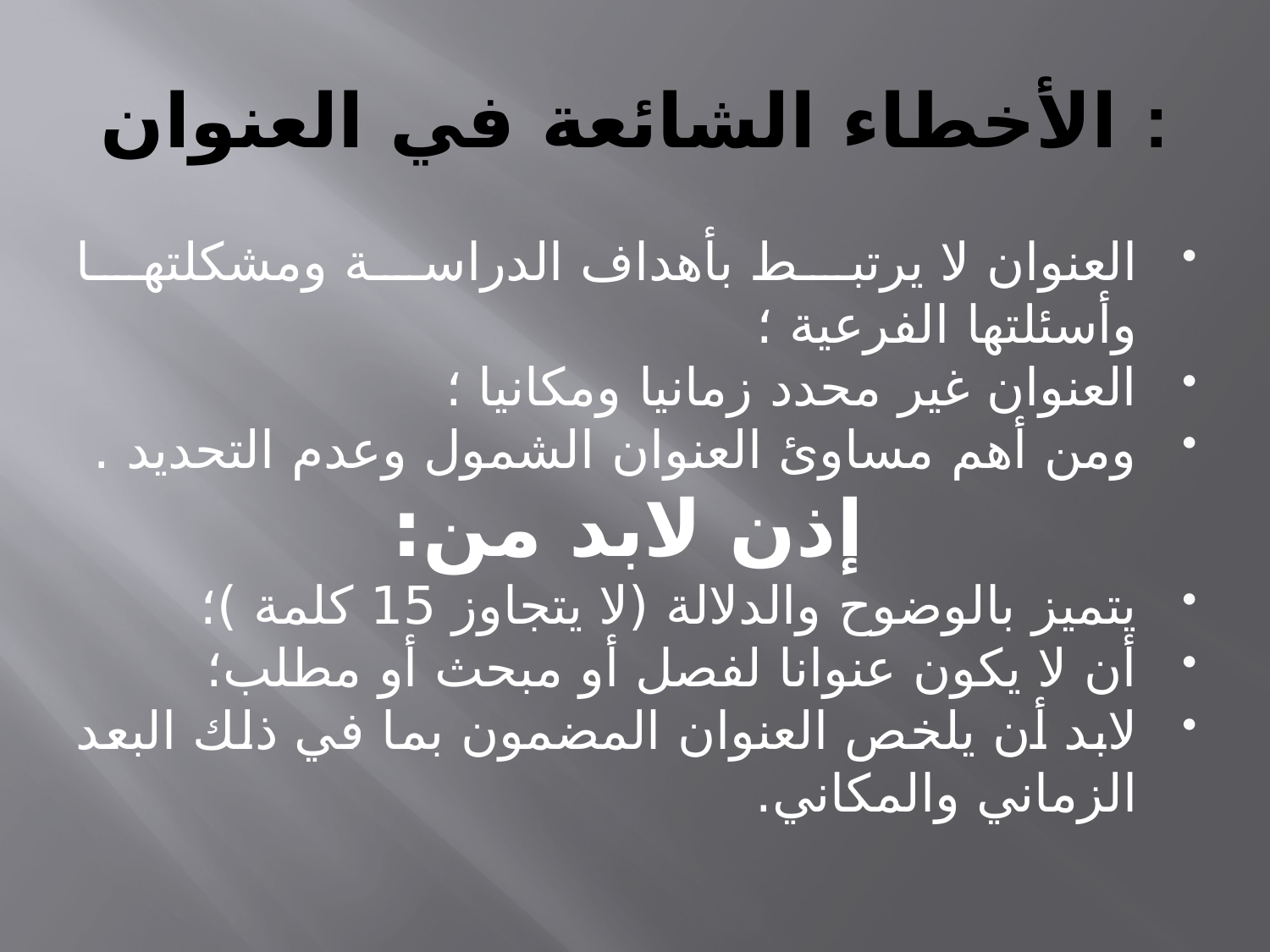

# الأخطاء الشائعة في العنوان :
العنوان لا يرتبط بأهداف الدراسة ومشكلتها وأسئلتها الفرعية ؛
العنوان غير محدد زمانيا ومكانيا ؛
ومن أهم مساوئ العنوان الشمول وعدم التحديد .
إذن لابد من:
يتميز بالوضوح والدلالة (لا يتجاوز 15 كلمة )؛
أن لا يكون عنوانا لفصل أو مبحث أو مطلب؛
لابد أن يلخص العنوان المضمون بما في ذلك البعد الزماني والمكاني.